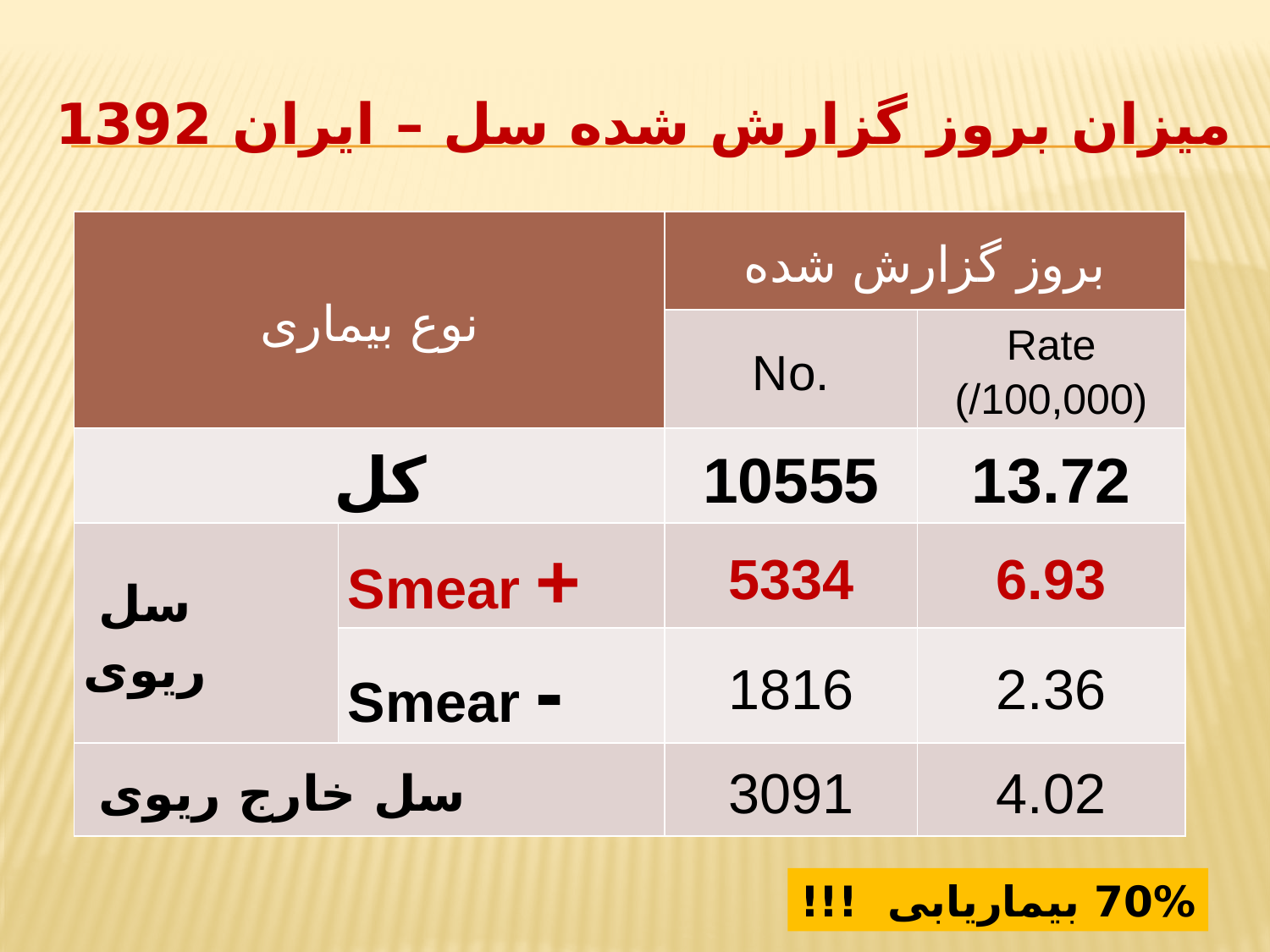

# میزان بروز گزارش شده سل – ایران 1392
| نوع بیماری |  | بروز گزارش شده |  |
| --- | --- | --- | --- |
|  |  | No. | Rate (/100,000) |
| کل |  | 10555 | 13.72 |
| سل ریوی | Smear + | 5334 | 6.93 |
|  | Smear - | 1816 | 2.36 |
| سل خارج ریوی |  | 3091 | 4.02 |
70% بیماریابی  !!!